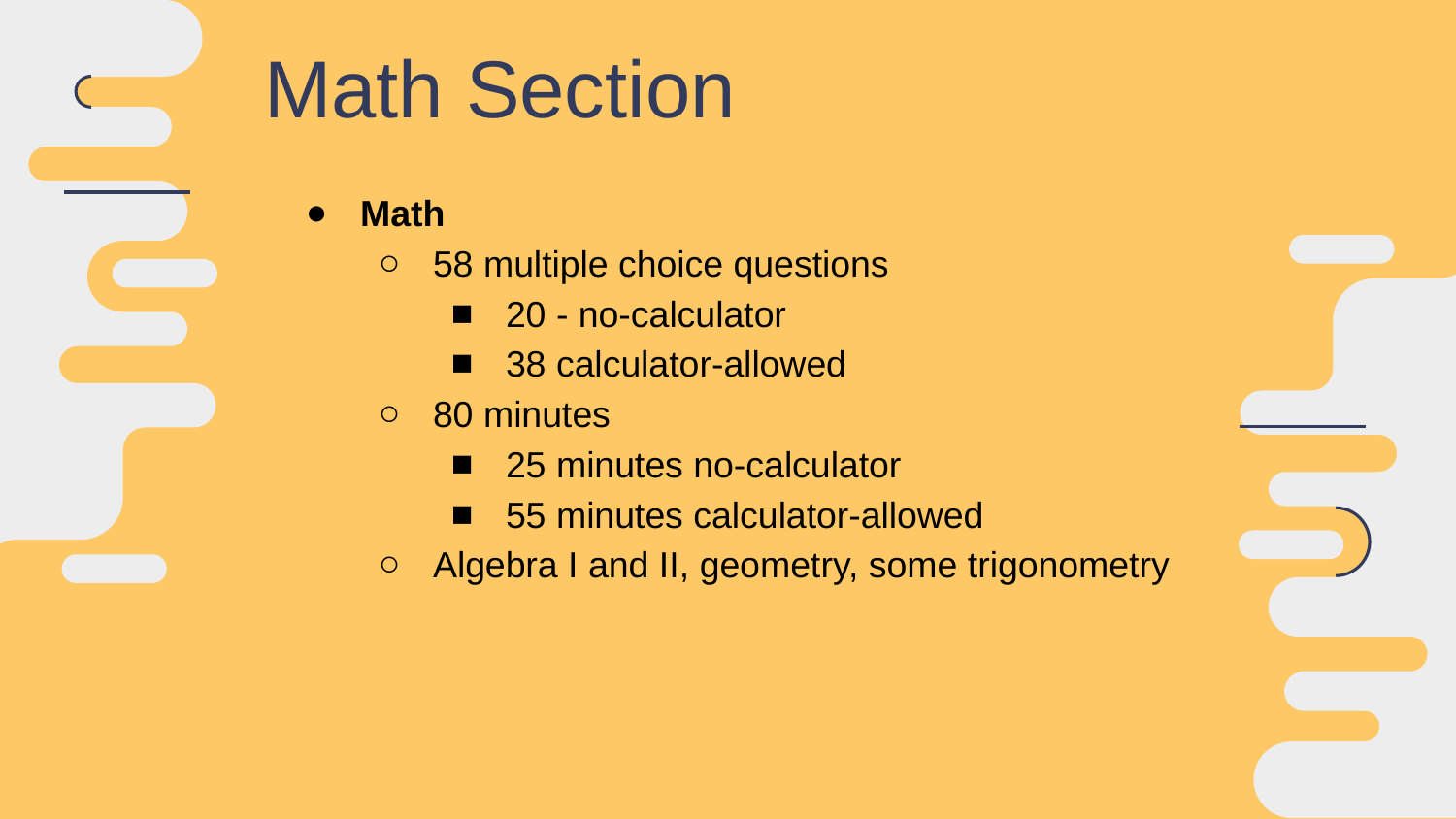

Math Section
Math
58 multiple choice questions
20 - no-calculator
38 calculator-allowed
80 minutes
25 minutes no-calculator
55 minutes calculator-allowed
Algebra I and II, geometry, some trigonometry